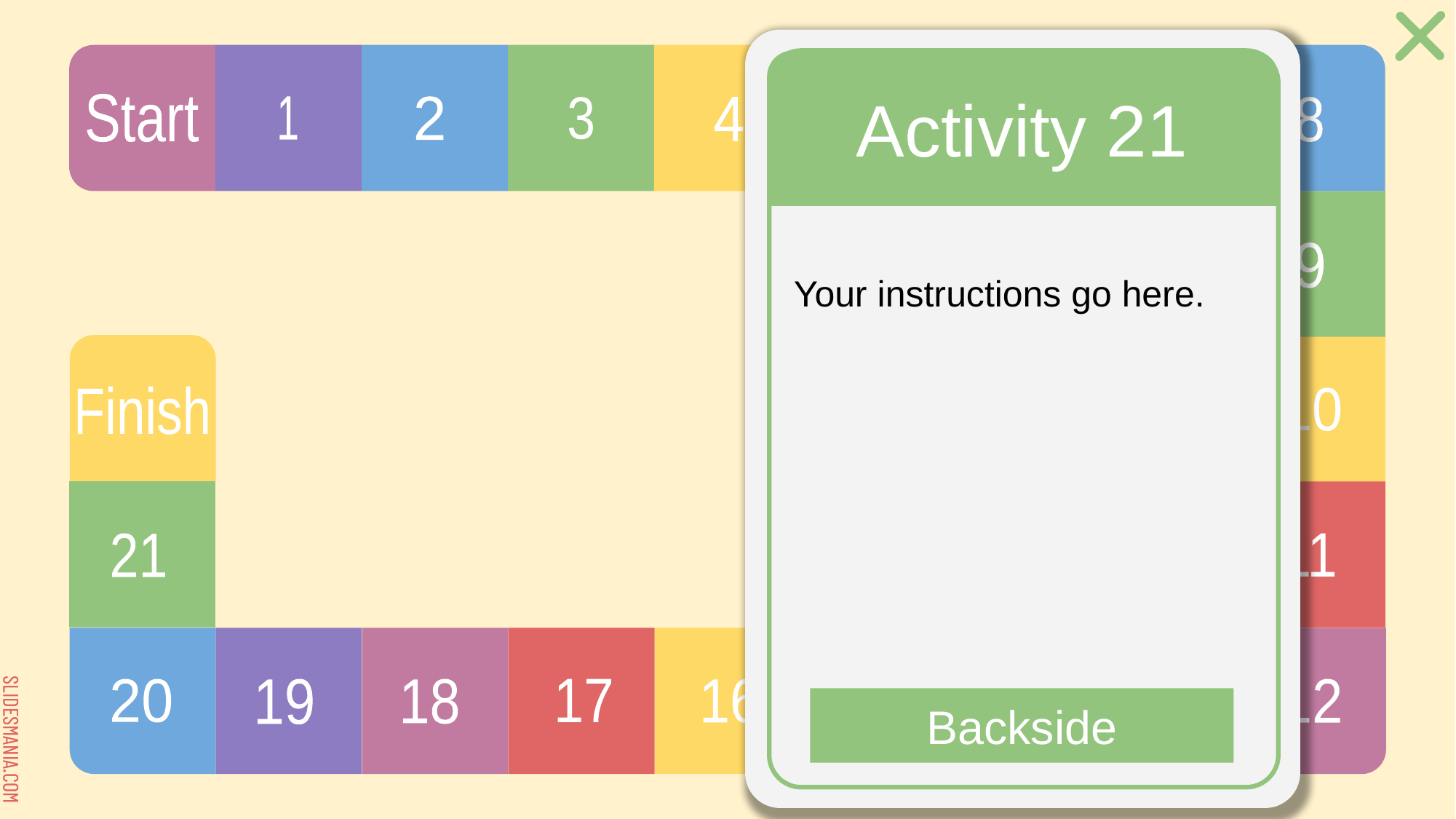

# Activity 21
Your instructions go here.
Backside